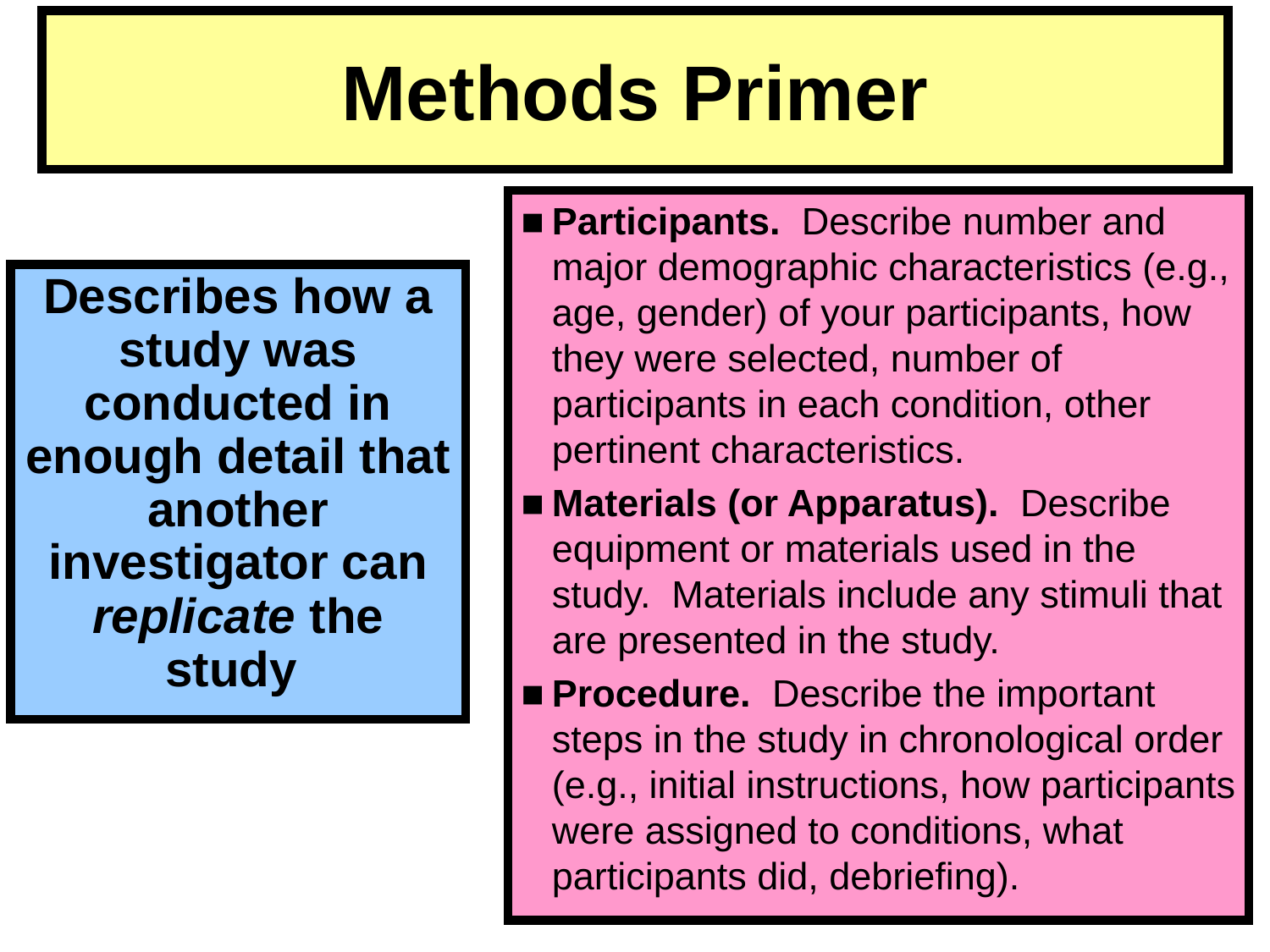

# Methods Primer
■	Participants.  Describe number and major demographic characteristics (e.g., age, gender) of your participants, how they were selected, number of participants in each condition, other pertinent characteristics.
■	Materials (or Apparatus).  Describe equipment or materials used in the study.  Materials include any stimuli that are presented in the study.
■	Procedure.  Describe the important steps in the study in chronological order (e.g., initial instructions, how participants were assigned to conditions, what participants did, debriefing).

Describes how a study was conducted in enough detail that another investigator can replicate the study